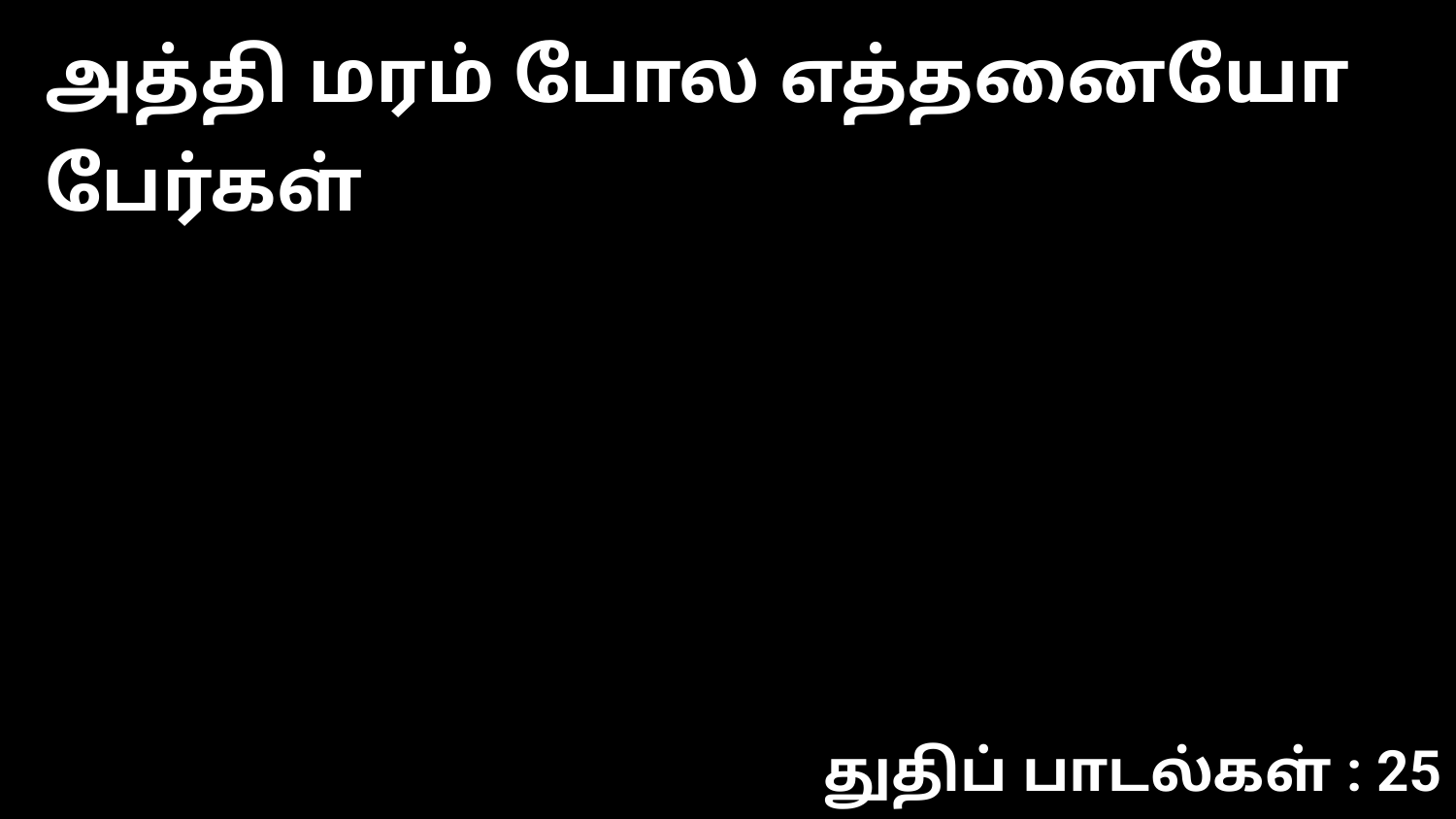

அத்தி மரம் போல எத்தனையோ பேர்கள்
துதிப் பாடல்கள் : 25